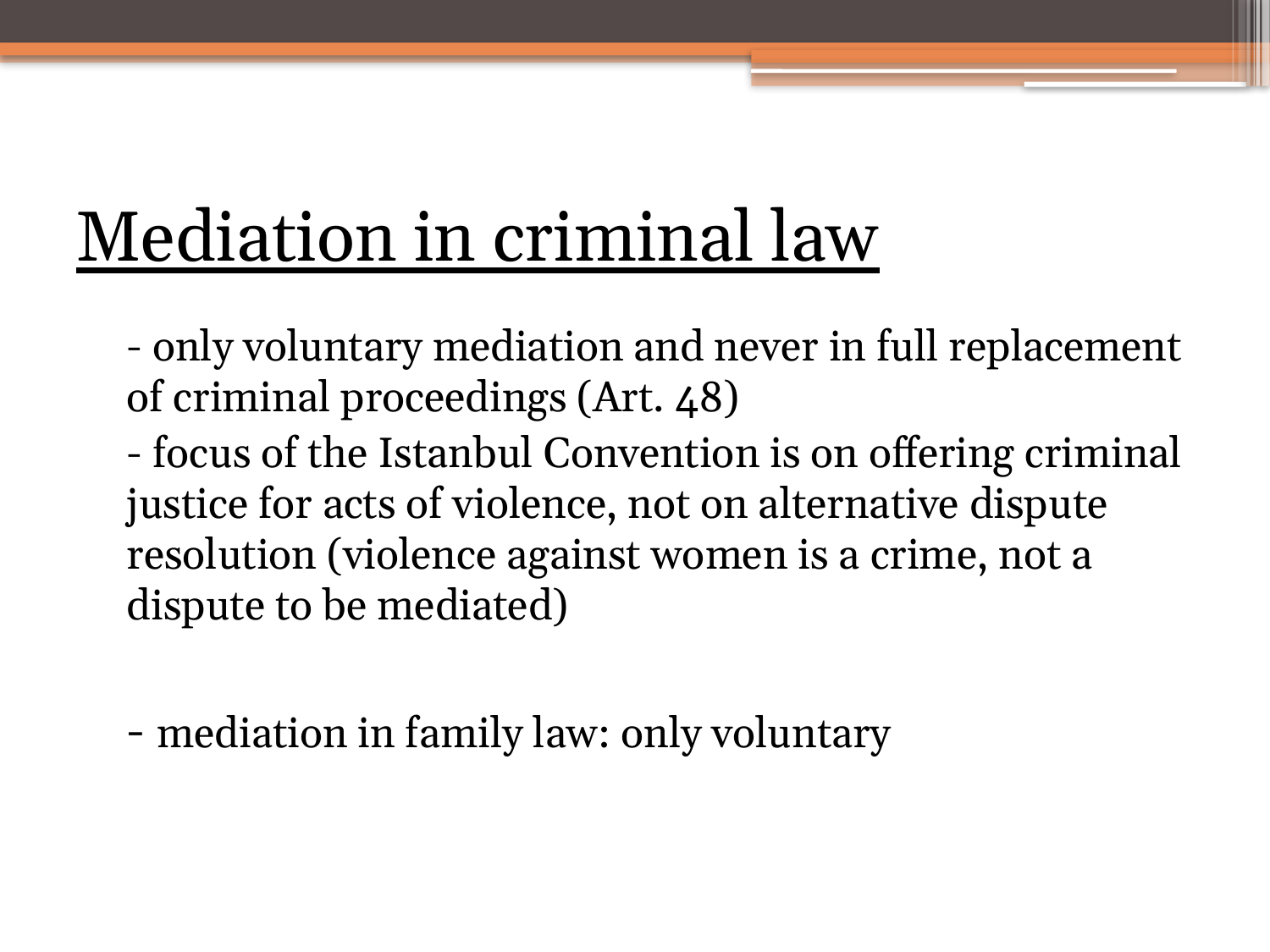

# Mediation in criminal law
- only voluntary mediation and never in full replacement of criminal proceedings (Art. 48)
- focus of the Istanbul Convention is on offering criminal justice for acts of violence, not on alternative dispute resolution (violence against women is a crime, not a dispute to be mediated)

- mediation in family law: only voluntary